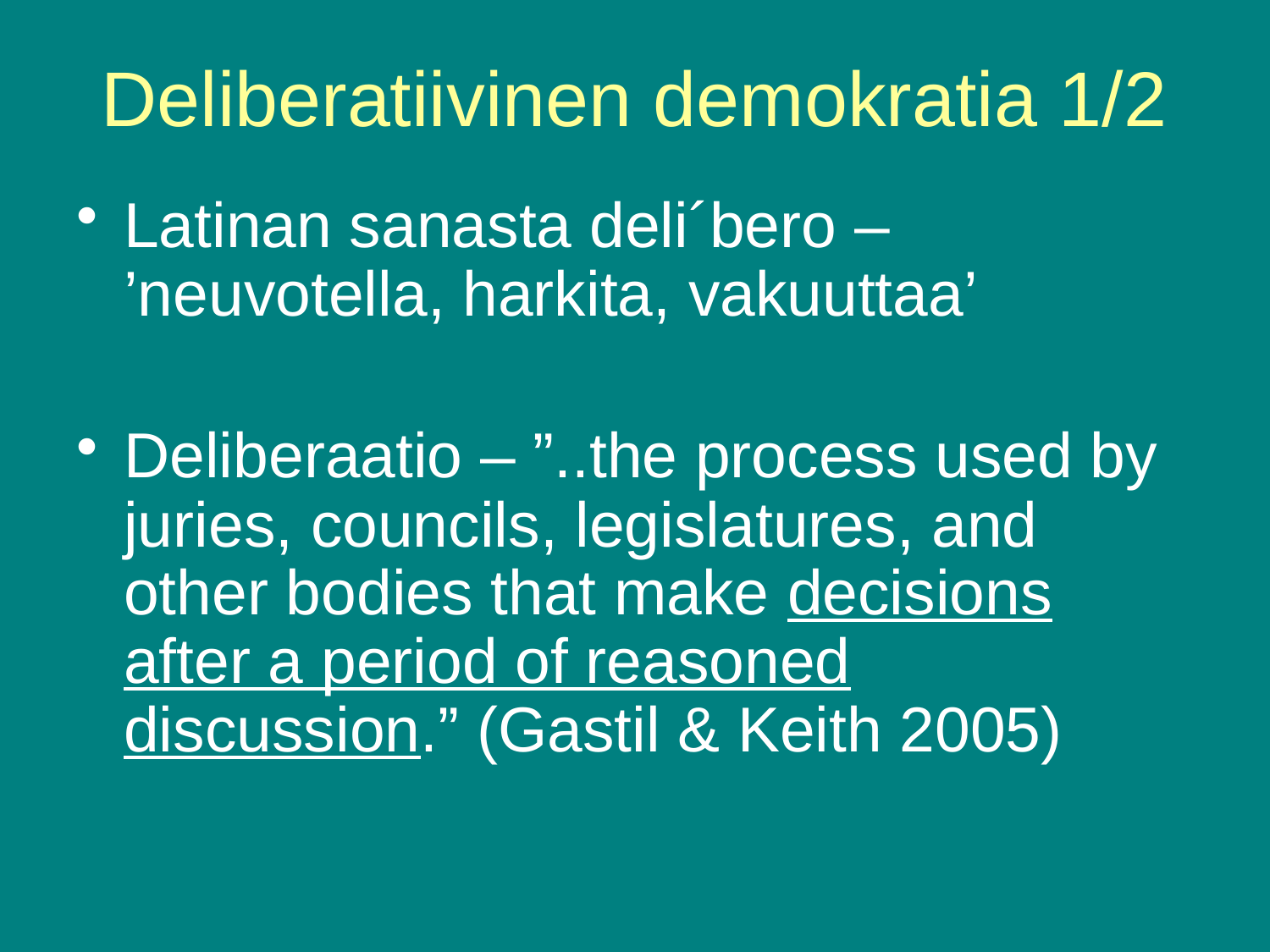

# Deliberatiivinen demokratia 1/2
Latinan sanasta deli´bero – ’neuvotella, harkita, vakuuttaa’­

Deliberaatio – ”..the process used by juries, councils, legislatures, and other bodies that make decisions after a period of reasoned discussion.” (Gastil & Keith 2005)